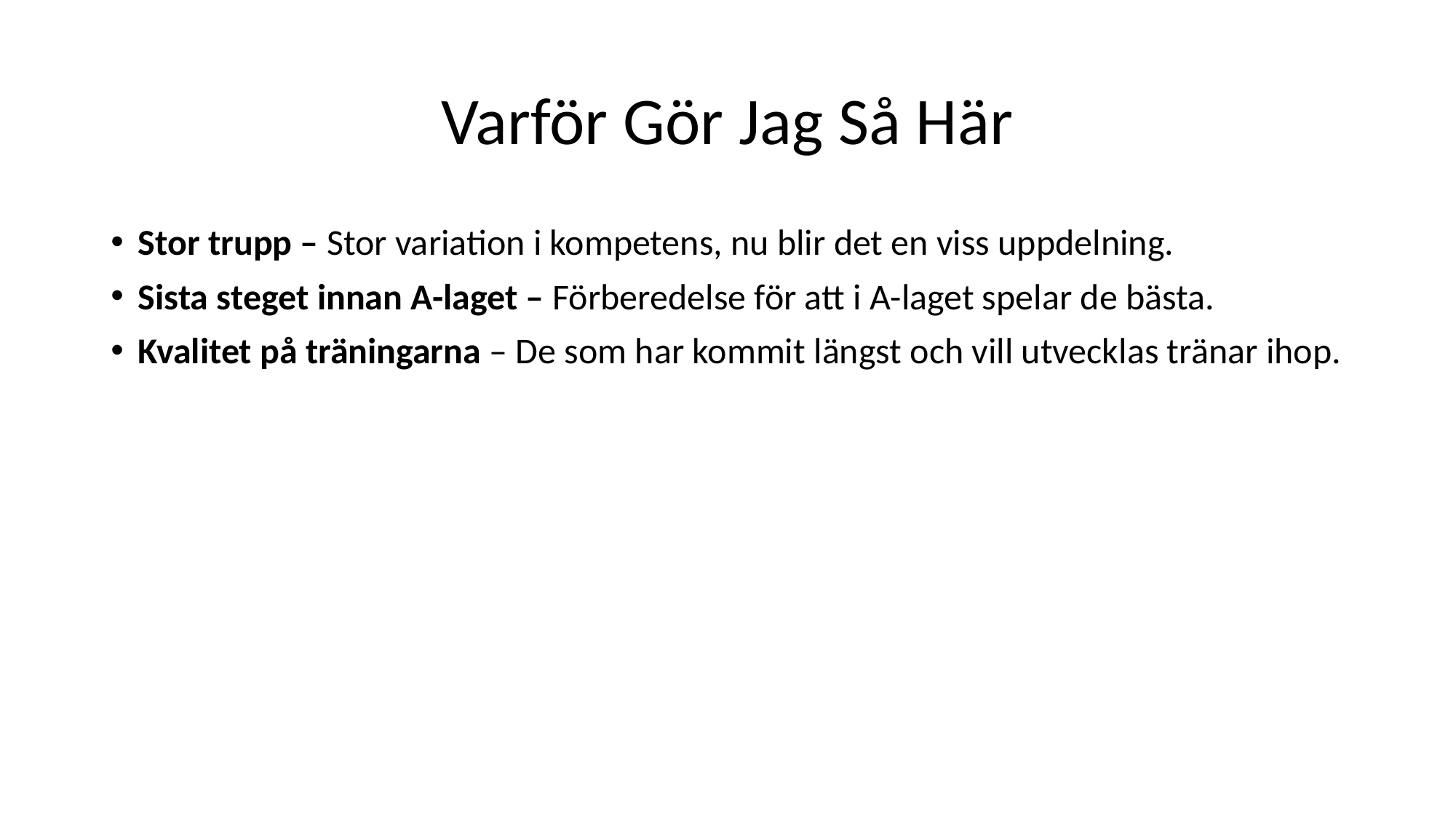

# Varför Gör Jag Så Här
Stor trupp – Stor variation i kompetens, nu blir det en viss uppdelning.
Sista steget innan A-laget – Förberedelse för att i A-laget spelar de bästa.
Kvalitet på träningarna – De som har kommit längst och vill utvecklas tränar ihop.